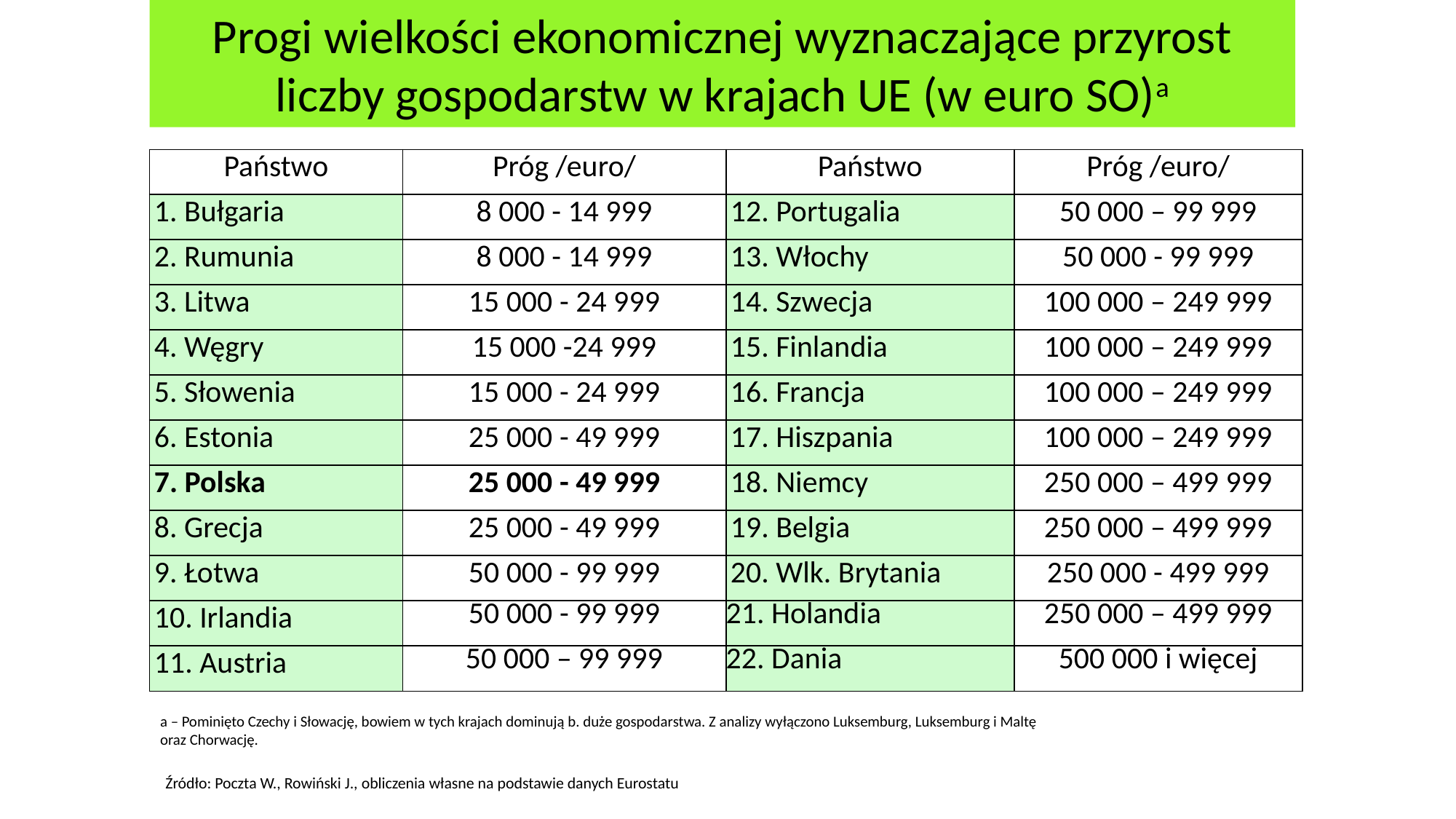

Progi wielkości ekonomicznej wyznaczające przyrost liczby gospodarstw w krajach UE (w euro SO)a
#
| Państwo | Próg /euro/ | Państwo | Próg /euro/ |
| --- | --- | --- | --- |
| 1. Bułgaria | 8 000 - 14 999 | 12. Portugalia | 50 000 – 99 999 |
| 2. Rumunia | 8 000 - 14 999 | 13. Włochy | 50 000 - 99 999 |
| 3. Litwa | 15 000 - 24 999 | 14. Szwecja | 100 000 – 249 999 |
| 4. Węgry | 15 000 -24 999 | 15. Finlandia | 100 000 – 249 999 |
| 5. Słowenia | 15 000 - 24 999 | 16. Francja | 100 000 – 249 999 |
| 6. Estonia | 25 000 - 49 999 | 17. Hiszpania | 100 000 – 249 999 |
| 7. Polska | 25 000 - 49 999 | 18. Niemcy | 250 000 – 499 999 |
| 8. Grecja | 25 000 - 49 999 | 19. Belgia | 250 000 – 499 999 |
| 9. Łotwa | 50 000 - 99 999 | 20. Wlk. Brytania | 250 000 - 499 999 |
| 10. Irlandia | 50 000 - 99 999 | 21. Holandia | 250 000 – 499 999 |
| 11. Austria | 50 000 – 99 999 | 22. Dania | 500 000 i więcej |
a – Pominięto Czechy i Słowację, bowiem w tych krajach dominują b. duże gospodarstwa. Z analizy wyłączono Luksemburg, Luksemburg i Maltę
oraz Chorwację.
 Źródło: Poczta W., Rowiński J., obliczenia własne na podstawie danych Eurostatu